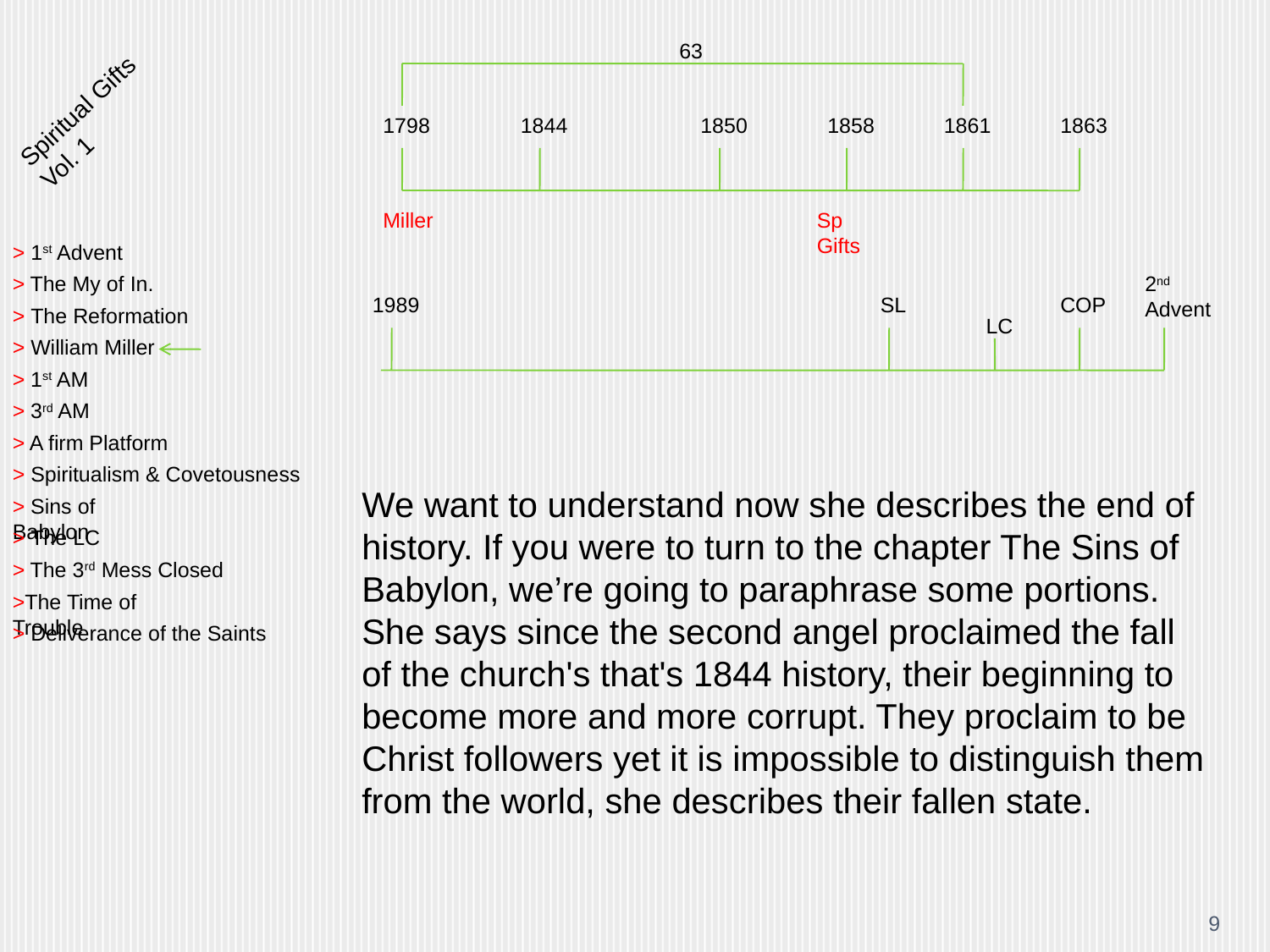

63
Spiritual Gifts Vol. 1
1798
1844
1850
1858
1861
1863
Miller
Sp Gifts
> 1st Advent
> The My of In.
2nd Advent
1989
SL
COP
> The Reformation
LC
> William Miller
> 1st AM
> 3rd AM
> A firm Platform
> Spiritualism & Covetousness
We want to understand now she describes the end of history. If you were to turn to the chapter The Sins of Babylon, we’re going to paraphrase some portions. She says since the second angel proclaimed the fall of the church's that's 1844 history, their beginning to become more and more corrupt. They proclaim to be Christ followers yet it is impossible to distinguish them from the world, she describes their fallen state.
> Sins of Babylon
> The LC
> The 3rd Mess Closed
>The Time of Trouble
> Deliverance of the Saints
9